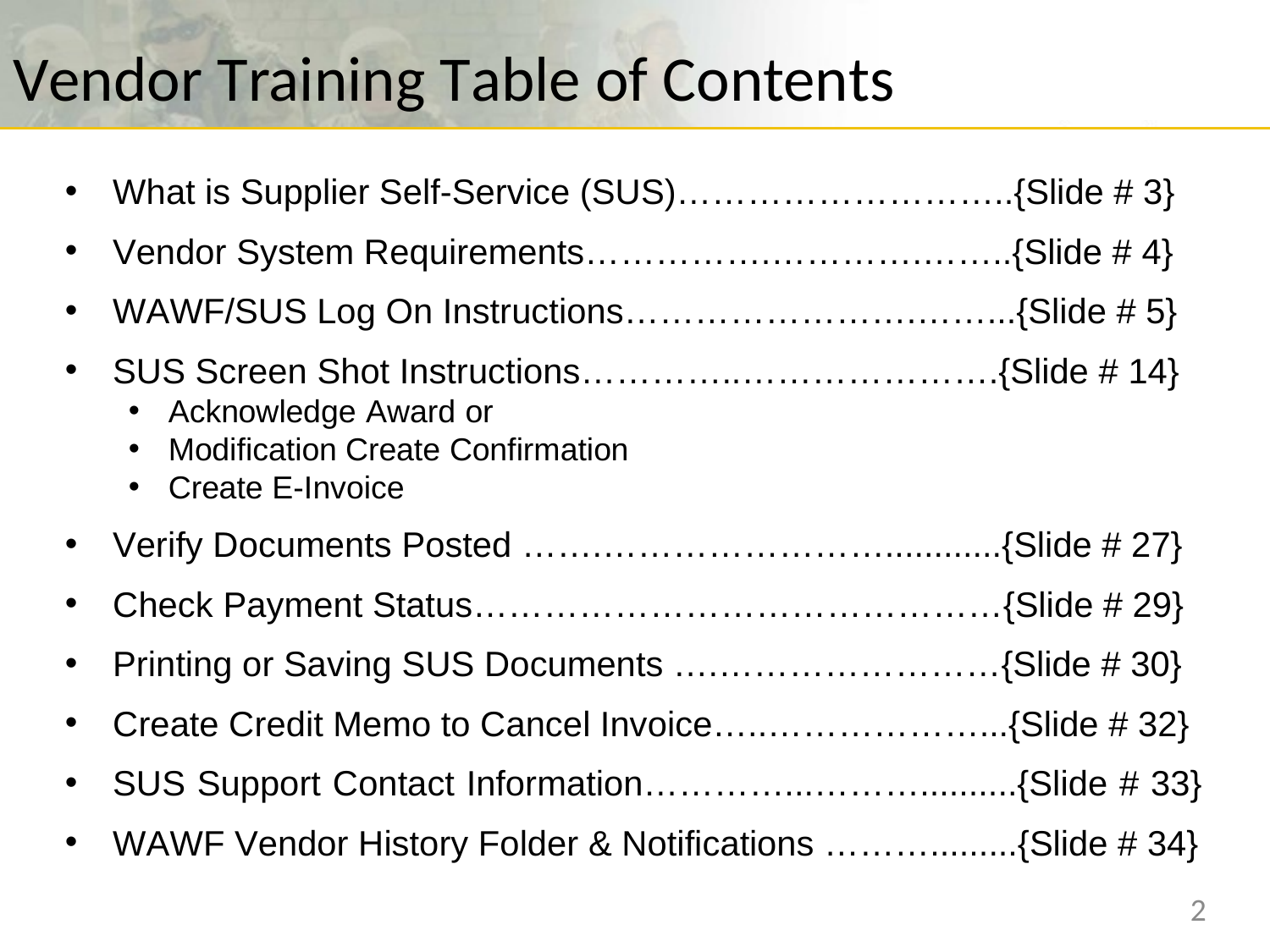

# Vendor Training Table of Contents

What is Supplier Self-Service (SUS)………………………..{Slide # 3}
Vendor System Requirements…………….………….……..{Slide # 4}
WAWF/SUS Log On Instructions…………………….……...{Slide # 5}
SUS Screen Shot Instructions…………..………………….{Slide # 14}
Acknowledge Award or
Modification Create Confirmation
Create E-Invoice
Verify Documents Posted …….……………………............{Slide # 27}
Check Payment Status………………………………………{Slide # 29}
Printing or Saving SUS Documents ….……………………{Slide # 30}
Create Credit Memo to Cancel Invoice…..………………...{Slide # 32}
SUS Support Contact Information…………...………..........{Slide # 33}
WAWF Vendor History Folder & Notifications ……….........{Slide # 34}
2